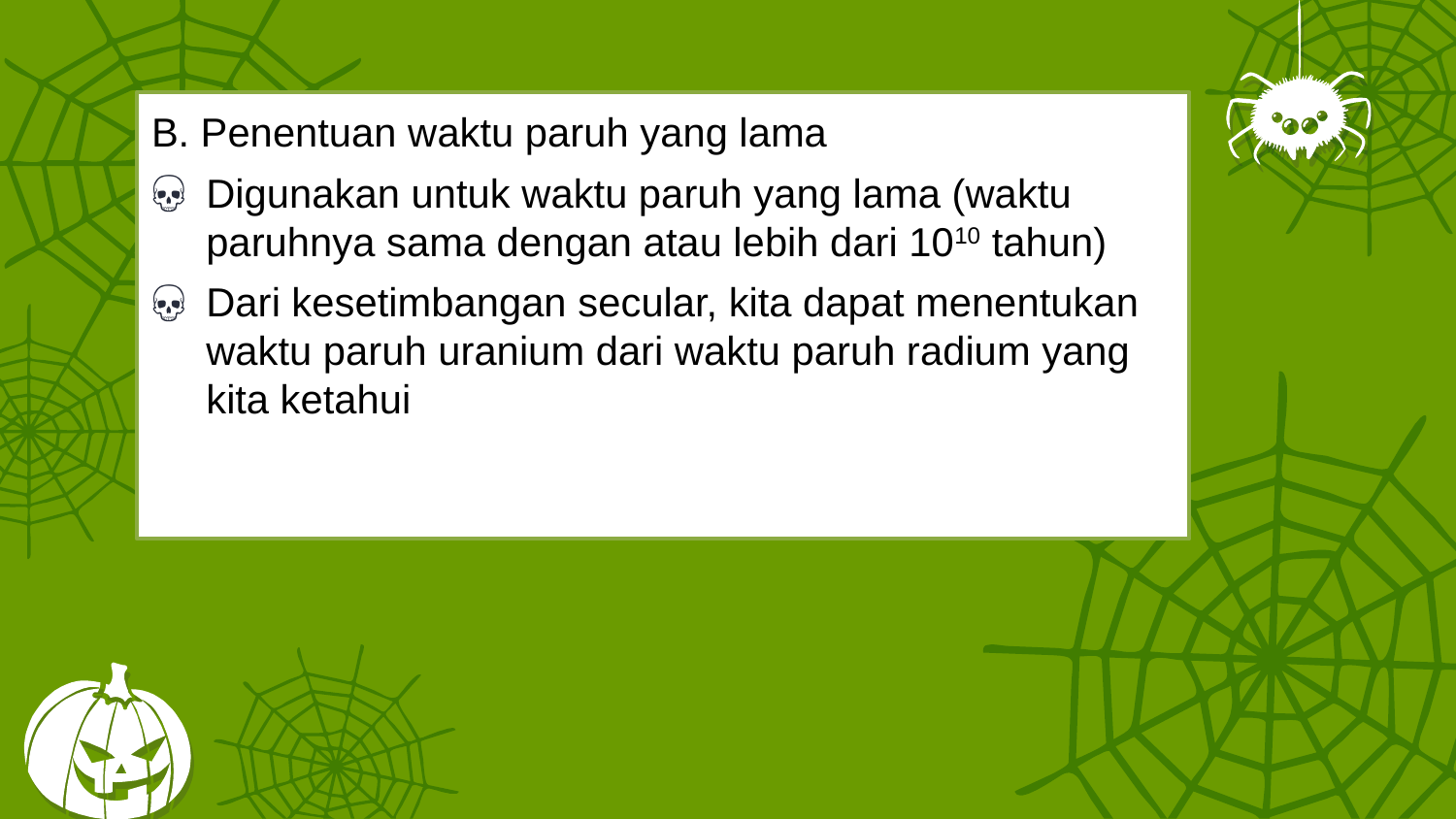

B. Penentuan waktu paruh yang lama
Digunakan untuk waktu paruh yang lama (waktu paruhnya sama dengan atau lebih dari 1010 tahun)
Dari kesetimbangan secular, kita dapat menentukan waktu paruh uranium dari waktu paruh radium yang kita ketahui